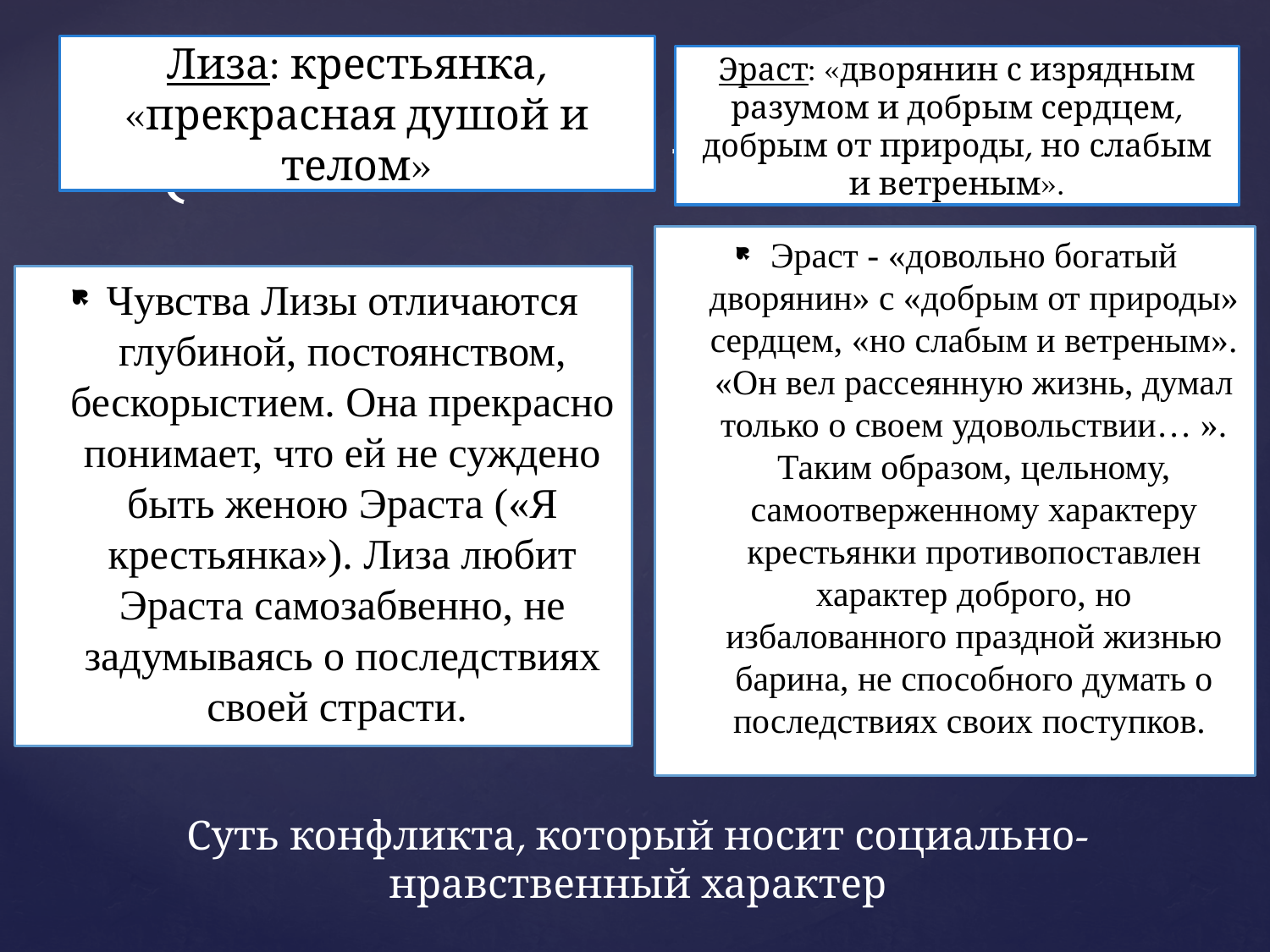

Лиза: крестьянка, «прекрасная душой и телом»
Эраст: «дворянин с изрядным разумом и добрым сердцем, добрым от природы, но слабым и ветреным».
Эраст - «довольно богатый дворянин» с «добрым от природы» сердцем, «но слабым и ветреным». «Он вел рассеянную жизнь, думал только о своем удовольствии… ». Таким образом, цельному, самоотверженному характеру крестьянки противопоставлен характер доброго, но избалованного праздной жизнью барина, не способного думать о последствиях своих поступков.
Чувства Лизы отличаются глубиной, постоянством, бескорыстием. Она прекрасно понимает, что ей не суждено быть женою Эраста («Я крестьянка»). Лиза любит Эраста самозабвенно, не задумываясь о последствиях своей страсти.
# Суть конфликта, который носит социально-нравственный характер